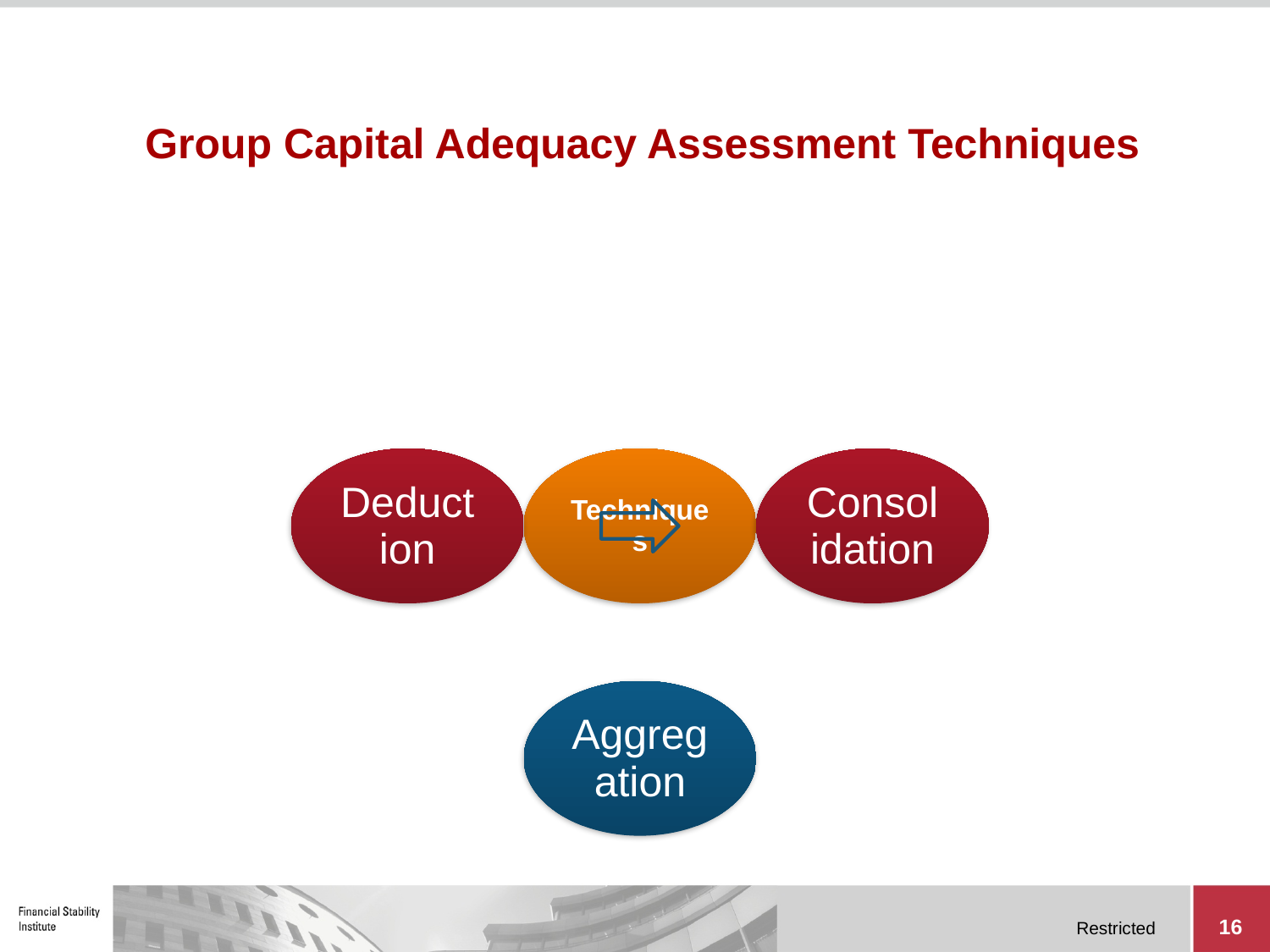

# Group Capital Adequacy Assessment Techniques
Techniques
Consolidation
Aggregation
Deduction
16